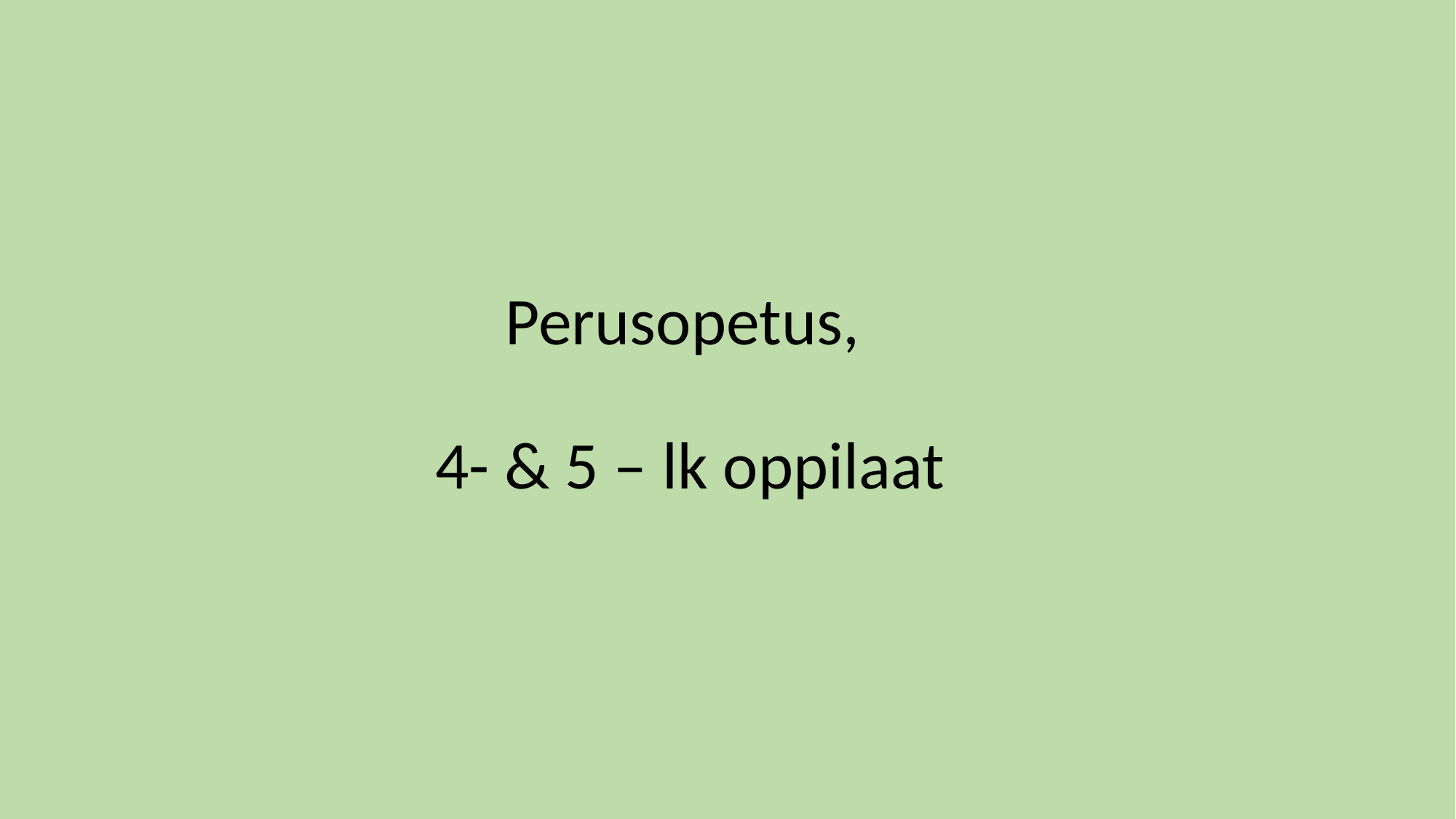

# Perusopetus, 4- & 5 – lk oppilaat